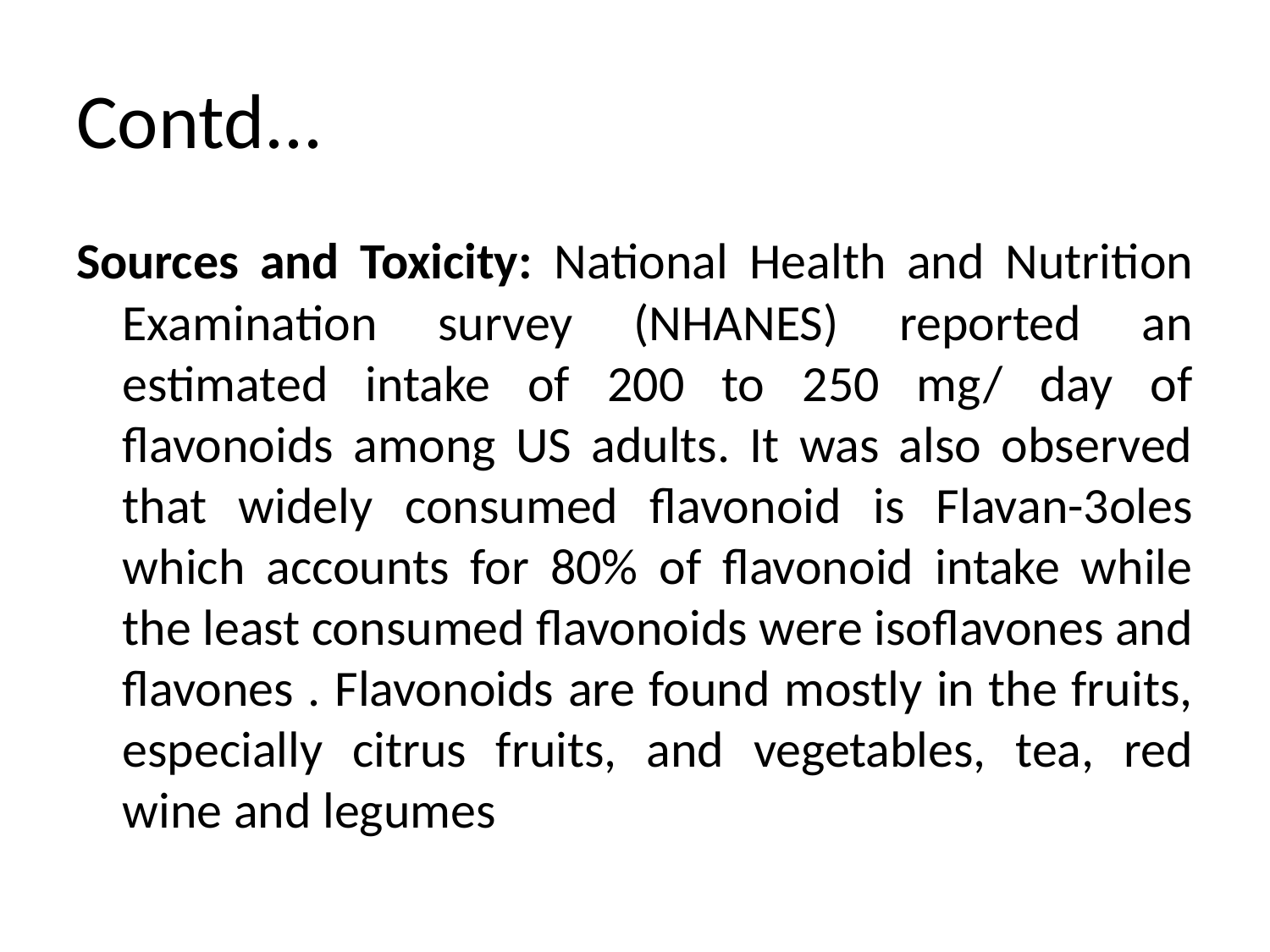

# Contd...
Sources and Toxicity: National Health and Nutrition Examination survey (NHANES) reported an estimated intake of 200 to 250 mg/ day of flavonoids among US adults. It was also observed that widely consumed flavonoid is Flavan-3oles which accounts for 80% of flavonoid intake while the least consumed flavonoids were isoflavones and flavones . Flavonoids are found mostly in the fruits, especially citrus fruits, and vegetables, tea, red wine and legumes